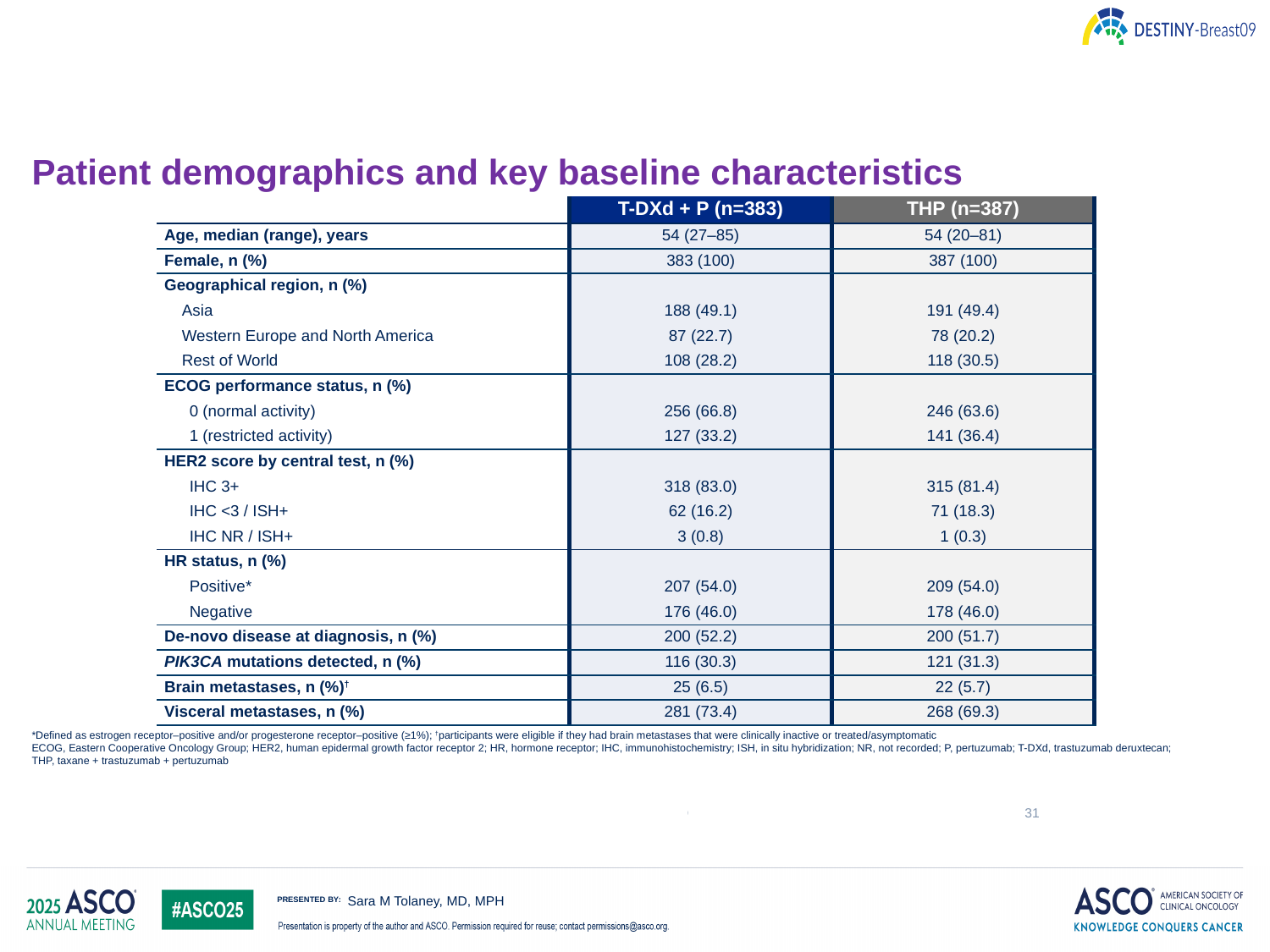

# Patient demographics and key baseline characteristics
|  | T-DXd + P (n=383) | THP (n=387) |
| --- | --- | --- |
| Age, median (range), years | 54 (27–85) | 54 (20–81) |
| Female, n (%) | 383 (100) | 387 (100) |
| Geographical region, n (%) |  |  |
| Asia | 188 (49.1) | 191 (49.4) |
| Western Europe and North America | 87 (22.7) | 78 (20.2) |
| Rest of World | 108 (28.2) | 118 (30.5) |
| ECOG performance status, n (%) |  |  |
| 0 (normal activity) | 256 (66.8) | 246 (63.6) |
| 1 (restricted activity) | 127 (33.2) | 141 (36.4) |
| HER2 score by central test, n (%) |  |  |
| IHC 3+ | 318 (83.0) | 315 (81.4) |
| IHC <3 / ISH+ | 62 (16.2) | 71 (18.3) |
| IHC NR / ISH+ | 3 (0.8) | 1 (0.3) |
| HR status, n (%) |  |  |
| Positive\* | 207 (54.0) | 209 (54.0) |
| Negative | 176 (46.0) | 178 (46.0) |
| De-novo disease at diagnosis, n (%) | 200 (52.2) | 200 (51.7) |
| PIK3CA mutations detected, n (%) | 116 (30.3) | 121 (31.3) |
| Brain metastases, n (%)† | 25 (6.5) | 22 (5.7) |
| Visceral metastases, n (%) | 281 (73.4) | 268 (69.3) |
*Defined as estrogen receptor–positive and/or progesterone receptor–positive (≥1%); †participants were eligible if they had brain metastases that were clinically inactive or treated/asymptomatic
ECOG, Eastern Cooperative Oncology Group; HER2, human epidermal growth factor receptor 2; HR, hormone receptor; IHC, immunohistochemistry; ISH, in situ hybridization; NR, not recorded; P, pertuzumab; T-DXd, trastuzumab deruxtecan;
THP, taxane + trastuzumab + pertuzumab

31
Confidential. For internal use only.